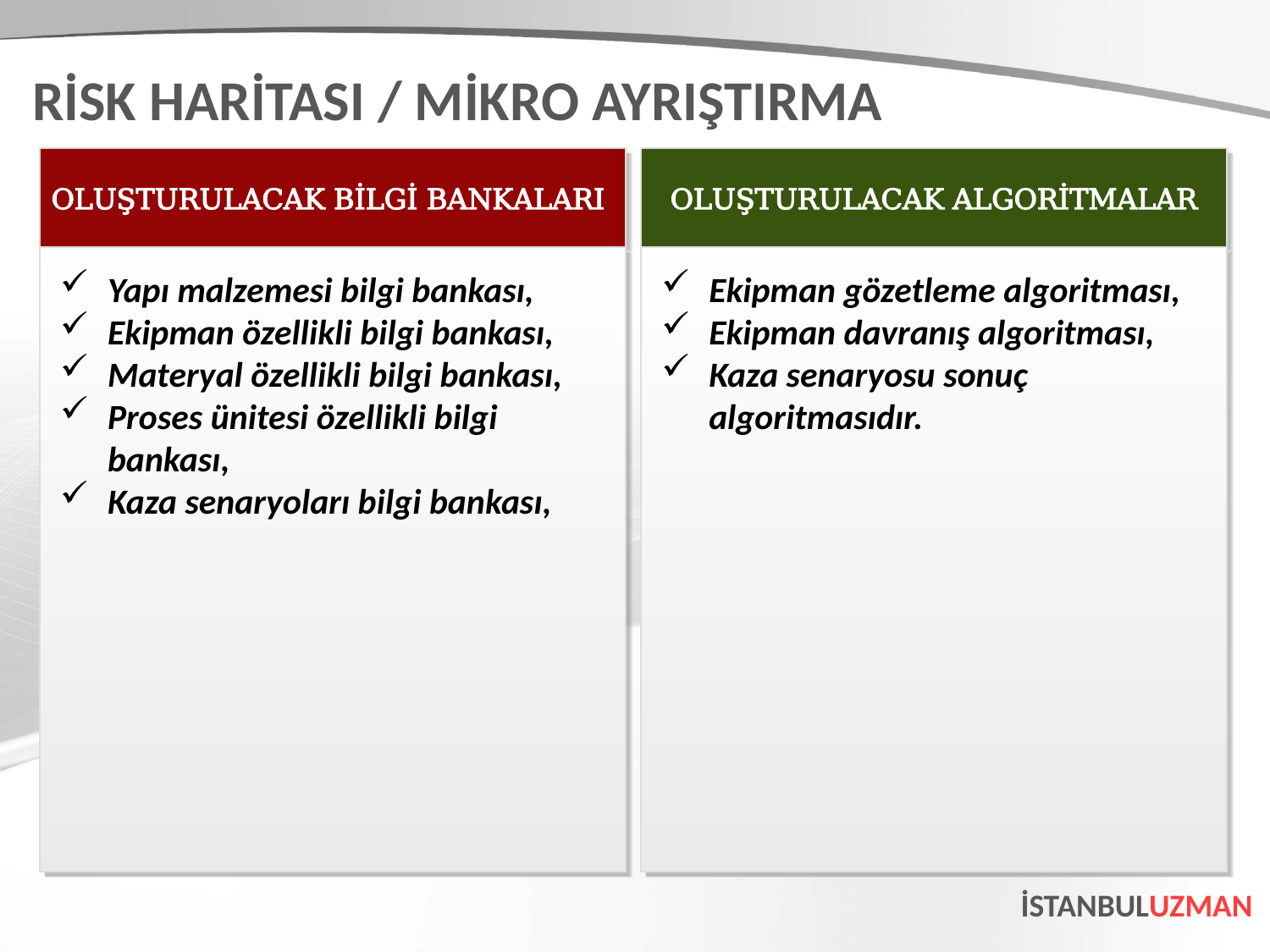

RİSK HARİTASI / MİKRO AYRIŞTIRMA
OLUŞTURULACAK BİLGİ BANKALARI
OLUŞTURULACAK ALGORİTMALAR
Yapı malzemesi bilgi bankası,
Ekipman özellikli bilgi bankası,
Materyal özellikli bilgi bankası,
Proses ünitesi özellikli bilgi bankası,
Kaza senaryoları bilgi bankası,
Ekipman gözetleme algoritması,
Ekipman davranış algoritması,
Kaza senaryosu sonuç algoritmasıdır.
İSTANBULUZMAN